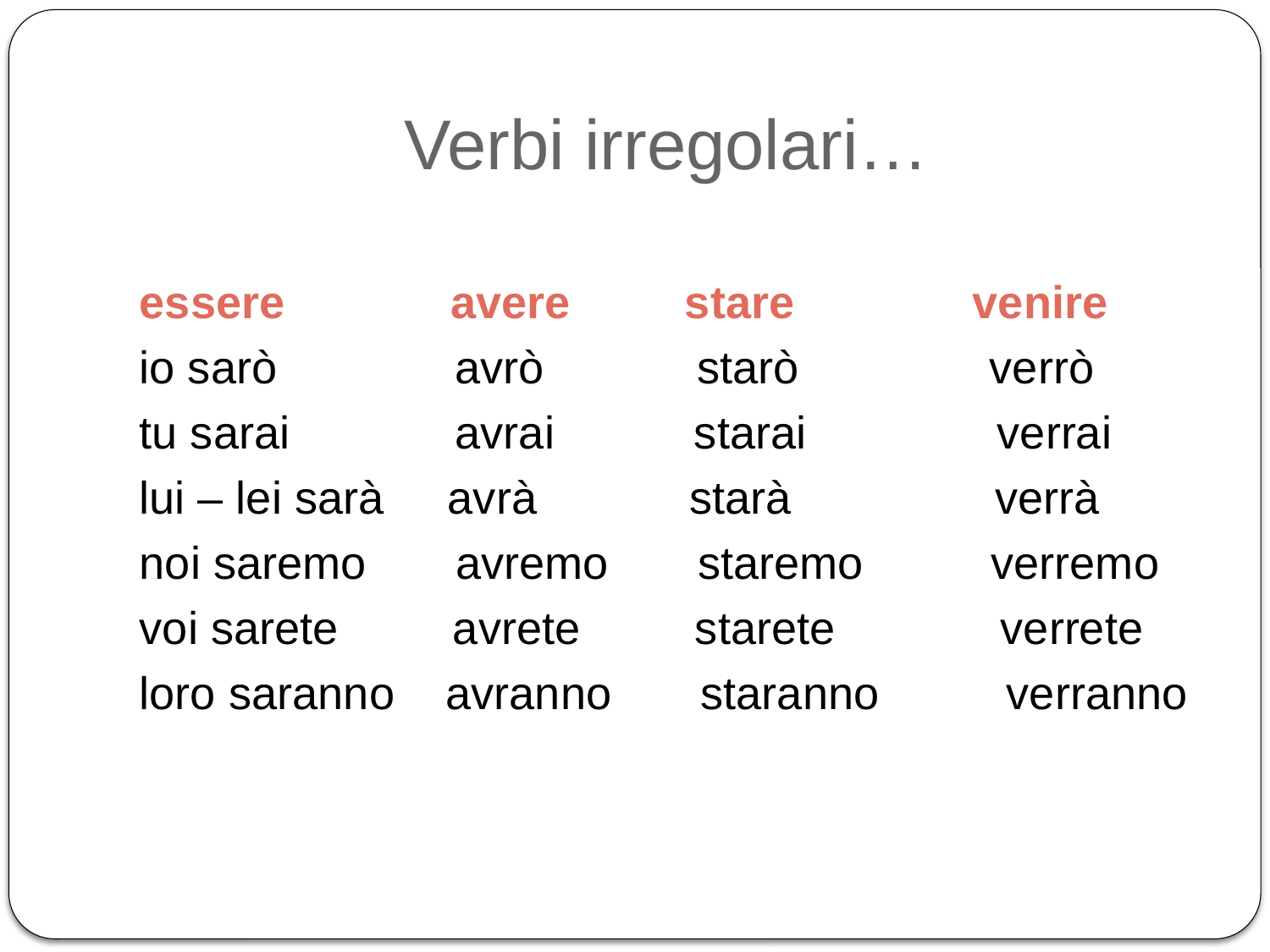

# Verbi irregolari…

essere             avere         stare              venire
io sarò              avrò            starò               verrò
tu sarai             avrai           starai               verrai
lui – lei sarà     avrà            starà                verrà
noi saremo       avremo       staremo          verremo
voi sarete         avrete         starete             verrete
loro saranno    avranno       staranno          verranno